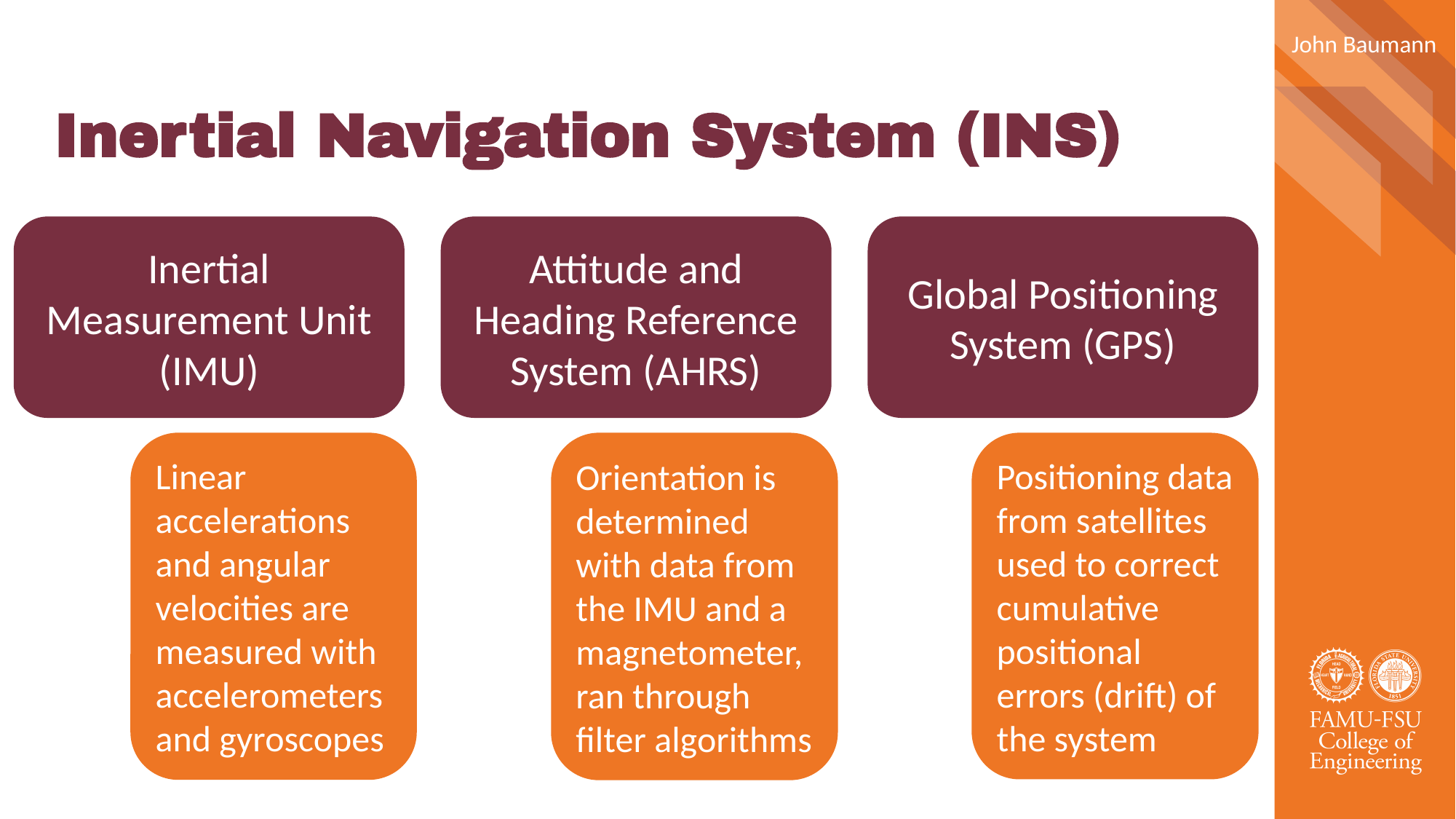

John Baumann
# Inertial Navigation System (INS)
Inertial Measurement Unit (IMU)
Attitude and Heading Reference System (AHRS)
Global Positioning System (GPS)
Positioning data from satellites used to correct cumulative positional errors (drift) of the system
Linear accelerations and angular velocities are measured with accelerometers and gyroscopes
Orientation is determined with data from the IMU and a
magnetometer, ran through filter algorithms